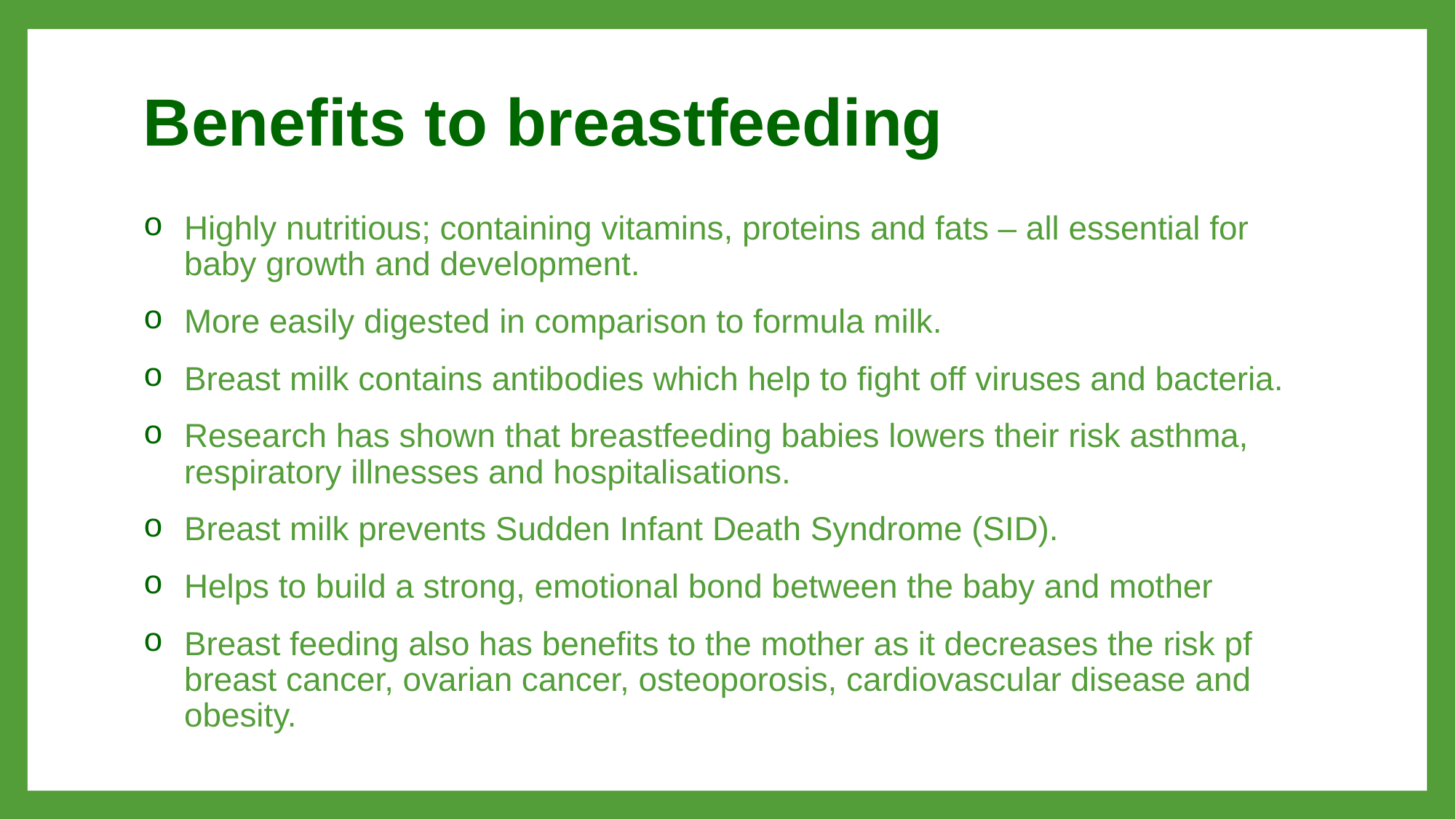

# Benefits to breastfeeding
Highly nutritious; containing vitamins, proteins and fats – all essential for baby growth and development.
More easily digested in comparison to formula milk.
Breast milk contains antibodies which help to fight off viruses and bacteria.
Research has shown that breastfeeding babies lowers their risk asthma, respiratory illnesses and hospitalisations.
Breast milk prevents Sudden Infant Death Syndrome (SID).
Helps to build a strong, emotional bond between the baby and mother
Breast feeding also has benefits to the mother as it decreases the risk pf breast cancer, ovarian cancer, osteoporosis, cardiovascular disease and obesity.